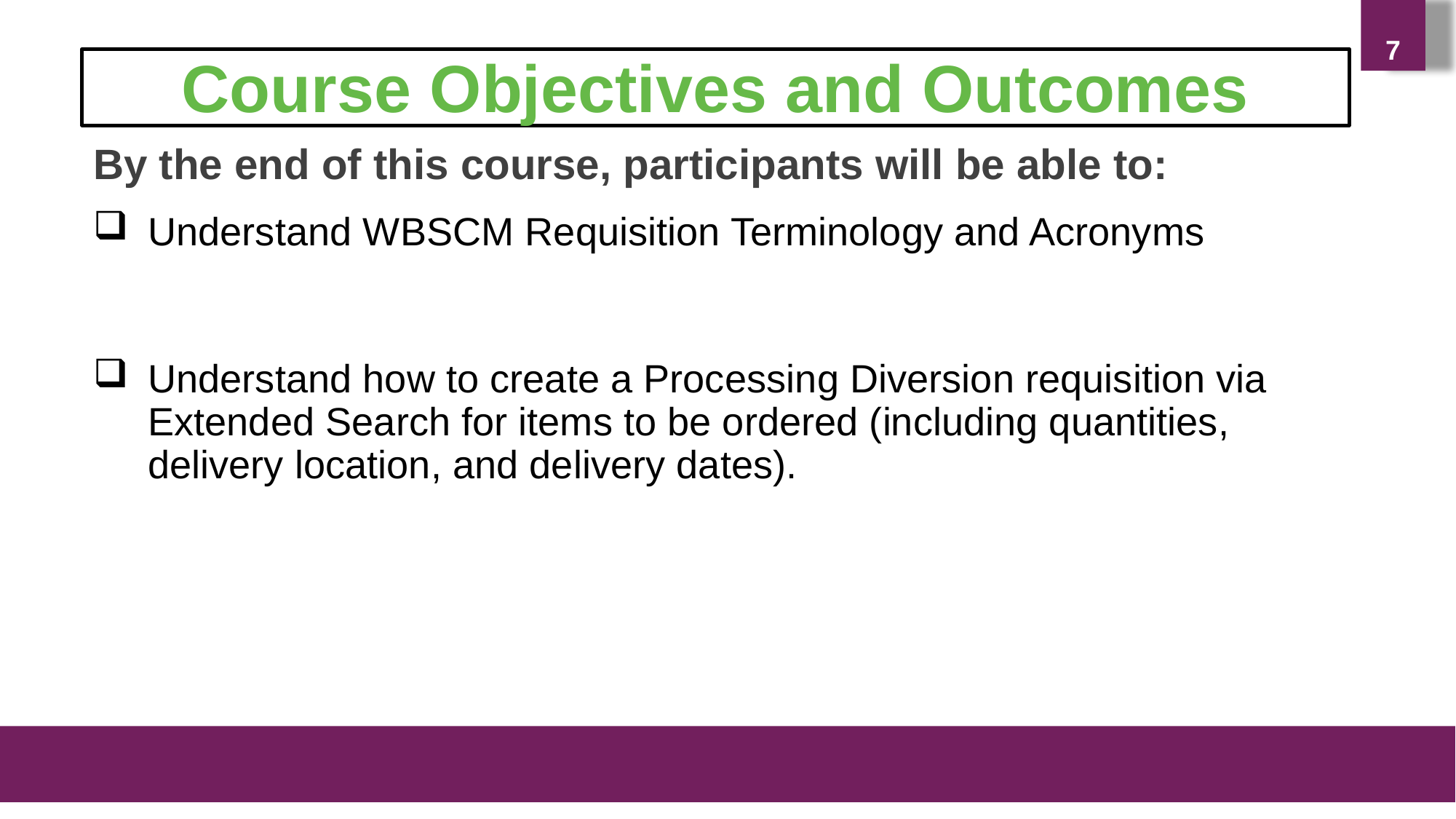

7
Course Objectives and Outcomes
By the end of this course, participants will be able to:

Understand WBSCM Requisition Terminology and Acronyms
Understand how to create a Processing Diversion requisition via Extended Search for items to be ordered (including quantities, delivery location, and delivery dates).